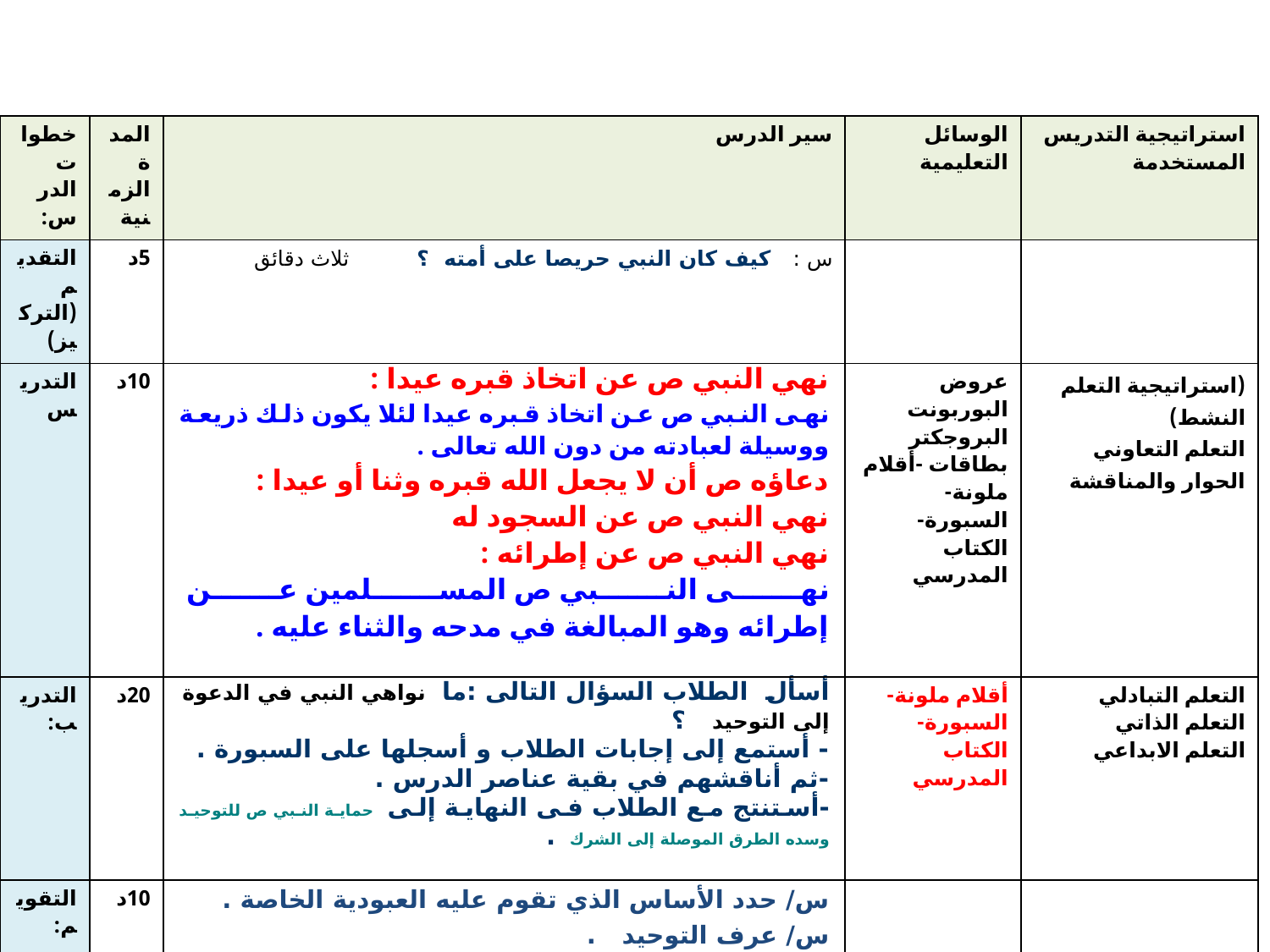

#
| خطوات الدرس: | المدة الزمنية | سير الدرس | الوسائل التعليمية | استراتيجية التدريس المستخدمة |
| --- | --- | --- | --- | --- |
| التقديم (التركيز) | 5د | س : كيف كان النبي حريصا على أمته ؟ ثلاث دقائق |  |  |
| التدريس | 10د | نهي النبي ص عن اتخاذ قبره عيدا : نهى النبي ص عن اتخاذ قبره عيدا لئلا يكون ذلك ذريعة ووسيلة لعبادته من دون الله تعالى . دعاؤه ص أن لا يجعل الله قبره وثنا أو عيدا : نهي النبي ص عن السجود له نهي النبي ص عن إطرائه : نهى النبي ص المسلمين عن إطرائه وهو المبالغة في مدحه والثناء عليه . | عروض البوربونت البروجكتر بطاقات -أقلام ملونة-السبورة-الكتاب المدرسي | (استراتيجية التعلم النشط) التعلم التعاوني الحوار والمناقشة |
| التدريب: | 20د | أسأل الطلاب السؤال التالى :ما نواهي النبي في الدعوة إلى التوحيد ؟ - أستمع إلى إجابات الطلاب و أسجلها على السبورة . -ثم أناقشهم في بقية عناصر الدرس . -أستنتج مع الطلاب فى النهاية إلى حماية النبي ص للتوحيد وسده الطرق الموصلة إلى الشرك . | أقلام ملونة-السبورة-الكتاب المدرسي | التعلم التبادلي التعلم الذاتي التعلم الابداعي |
| التقويم: | 10د | س/ حدد الأساس الذي تقوم عليه العبودية الخاصة . س/ عرف التوحيد . س/ وضح المقصود بالشرك . س/ عدّد نواهي النبي في الدعوة إلى التوحيد . |  |  |
| الواجب: |  | الكتاب صـ |  |  |
| مديرة المدرسة: المشرفة التربوية: |  |  |  |  |